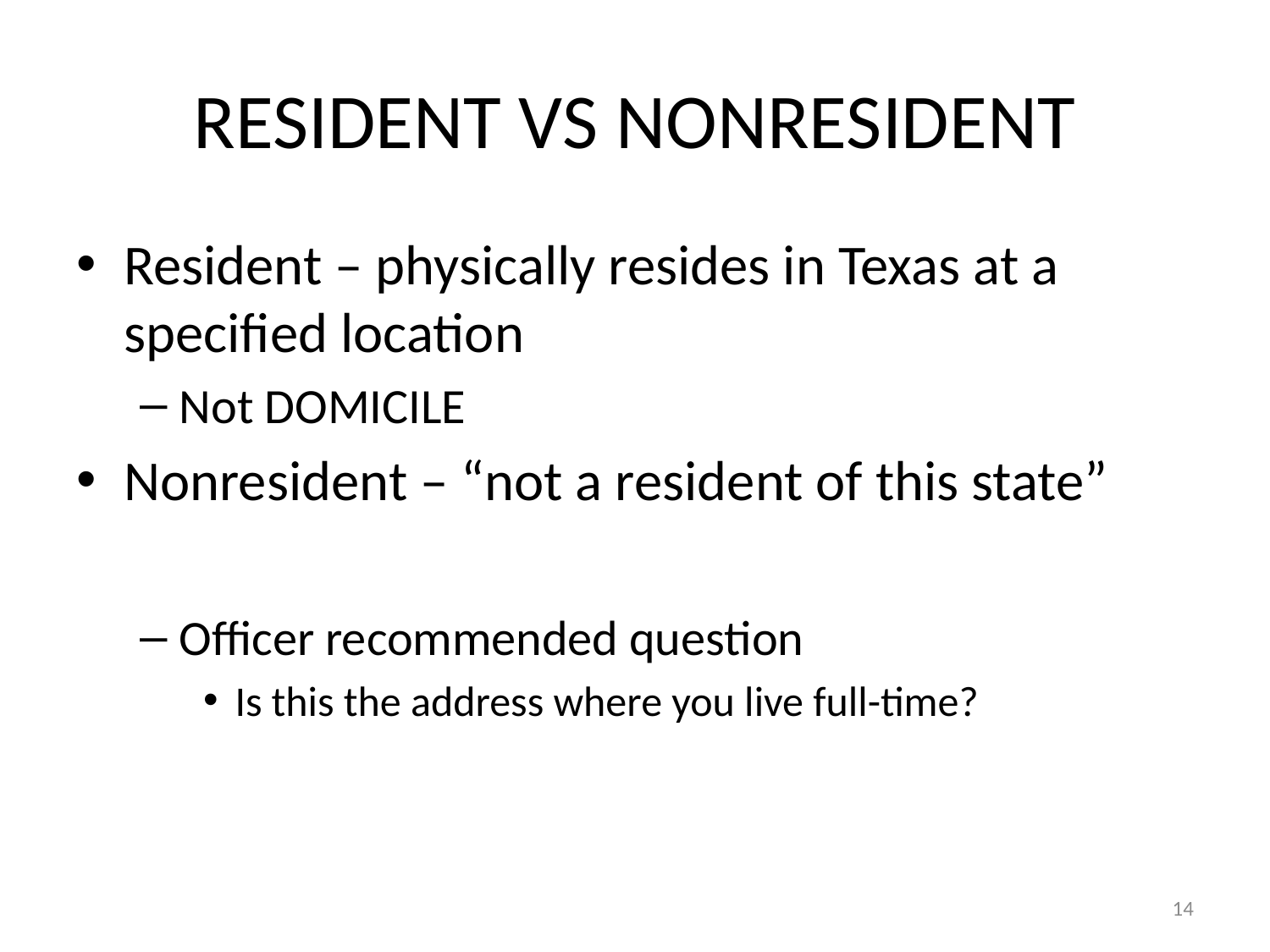

# RESIDENT VS NONRESIDENT
Resident – physically resides in Texas at a specified location
Not DOMICILE
Nonresident – “not a resident of this state”

Officer recommended question
Is this the address where you live full-time?

14